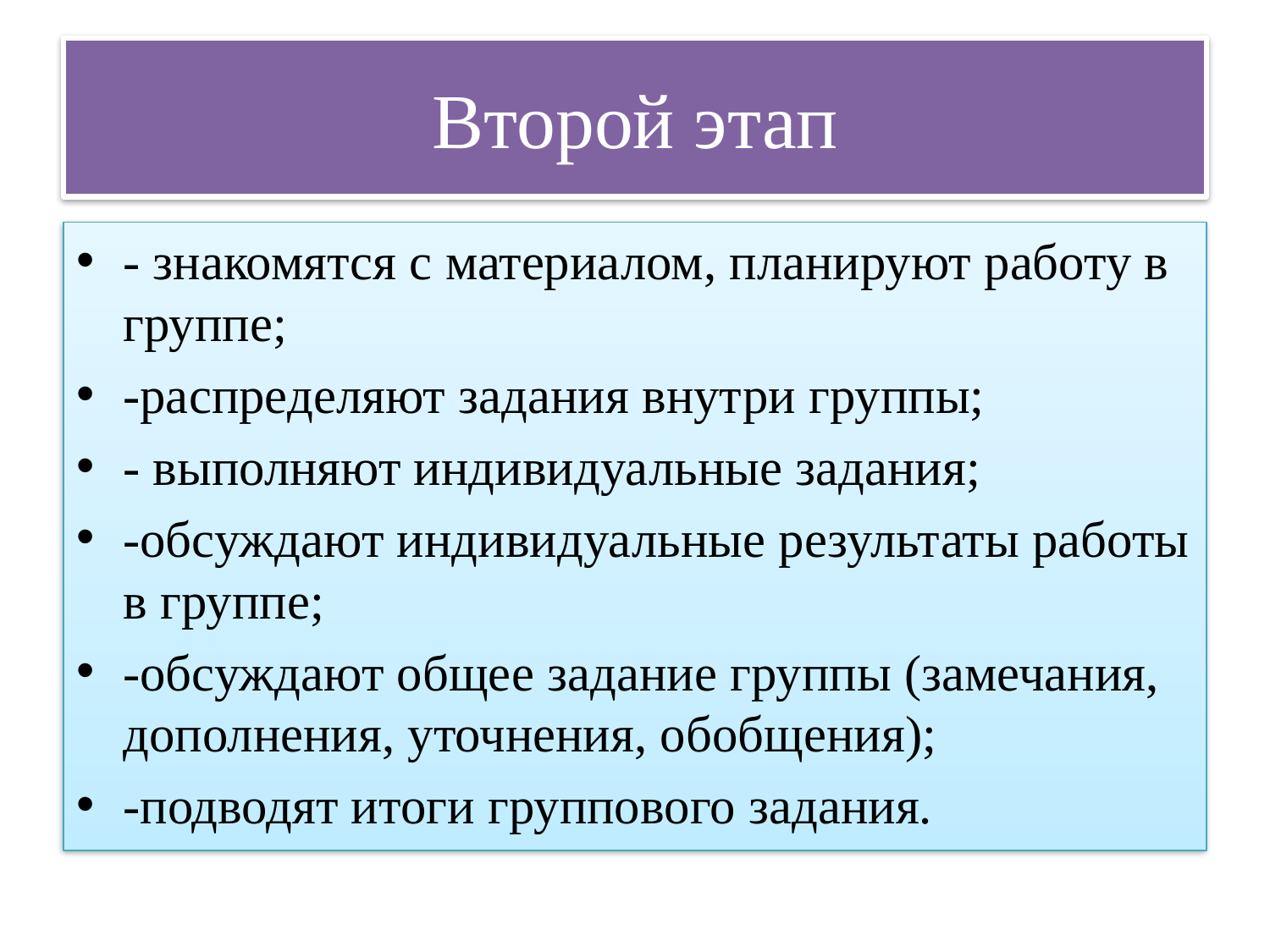

# Второй этап
- знакомятся с материалом, планируют работу в группе;
-распределяют задания внутри группы;
- выполняют индивидуальные задания;
-обсуждают индивидуальные результаты работы в группе;
-обсуждают общее задание группы (замечания, дополнения, уточнения, обобщения);
-подводят итоги группового задания.